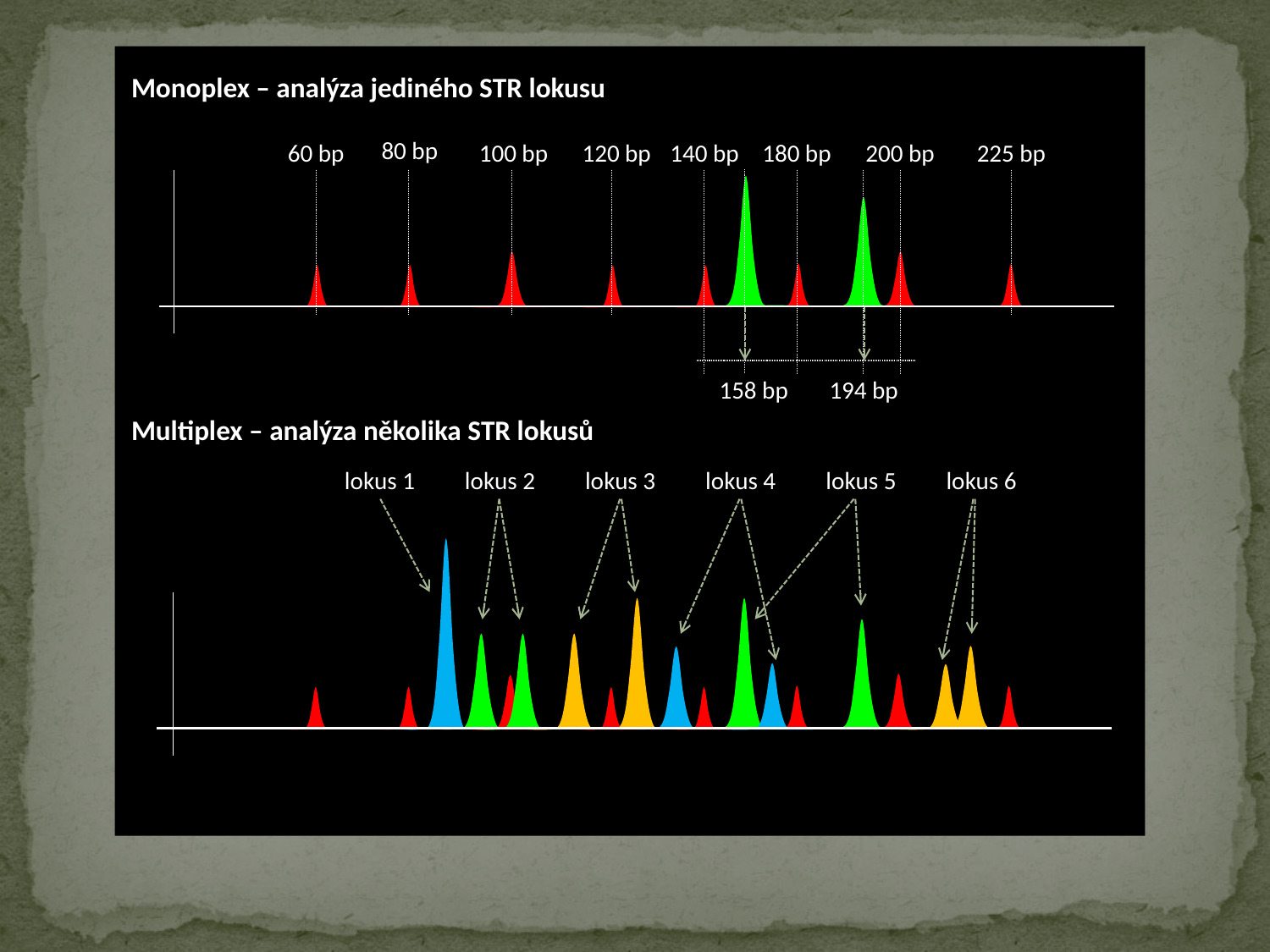

#

Monoplex – analýza jediného STR lokusu
80 bp
225 bp
120 bp
140 bp
200 bp
60 bp
100 bp
180 bp

158 bp
194 bp
Multiplex – analýza několika STR lokusů
lokus 1
lokus 2
lokus 3
lokus 4
lokus 5
lokus 6